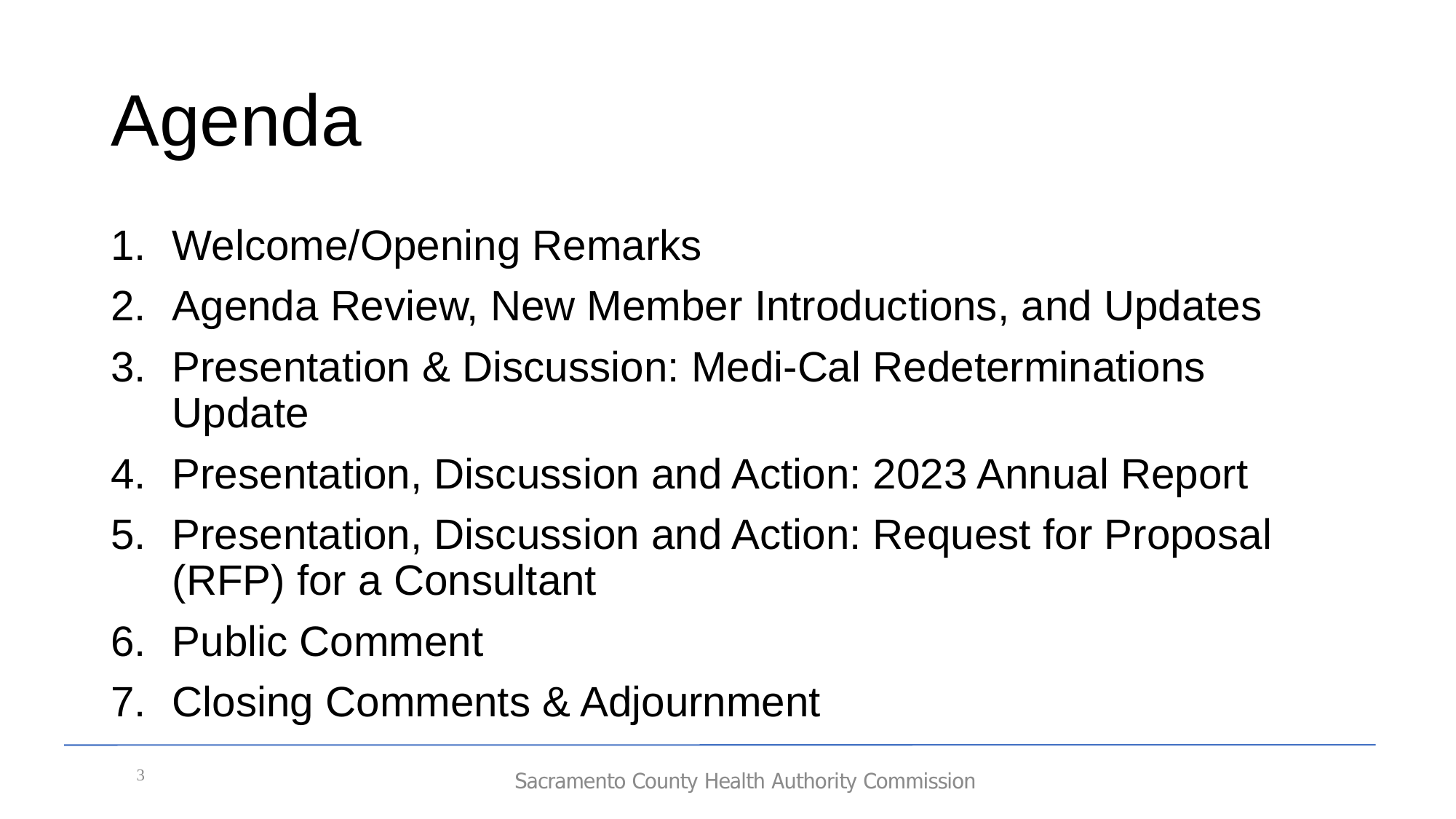

# Agenda
Welcome/Opening Remarks
Agenda Review, New Member Introductions, and Updates
Presentation & Discussion: Medi-Cal Redeterminations Update
Presentation, Discussion and Action: 2023 Annual Report
Presentation, Discussion and Action: Request for Proposal (RFP) for a Consultant
Public Comment
Closing Comments & Adjournment
3
Sacramento County Health Authority Commission